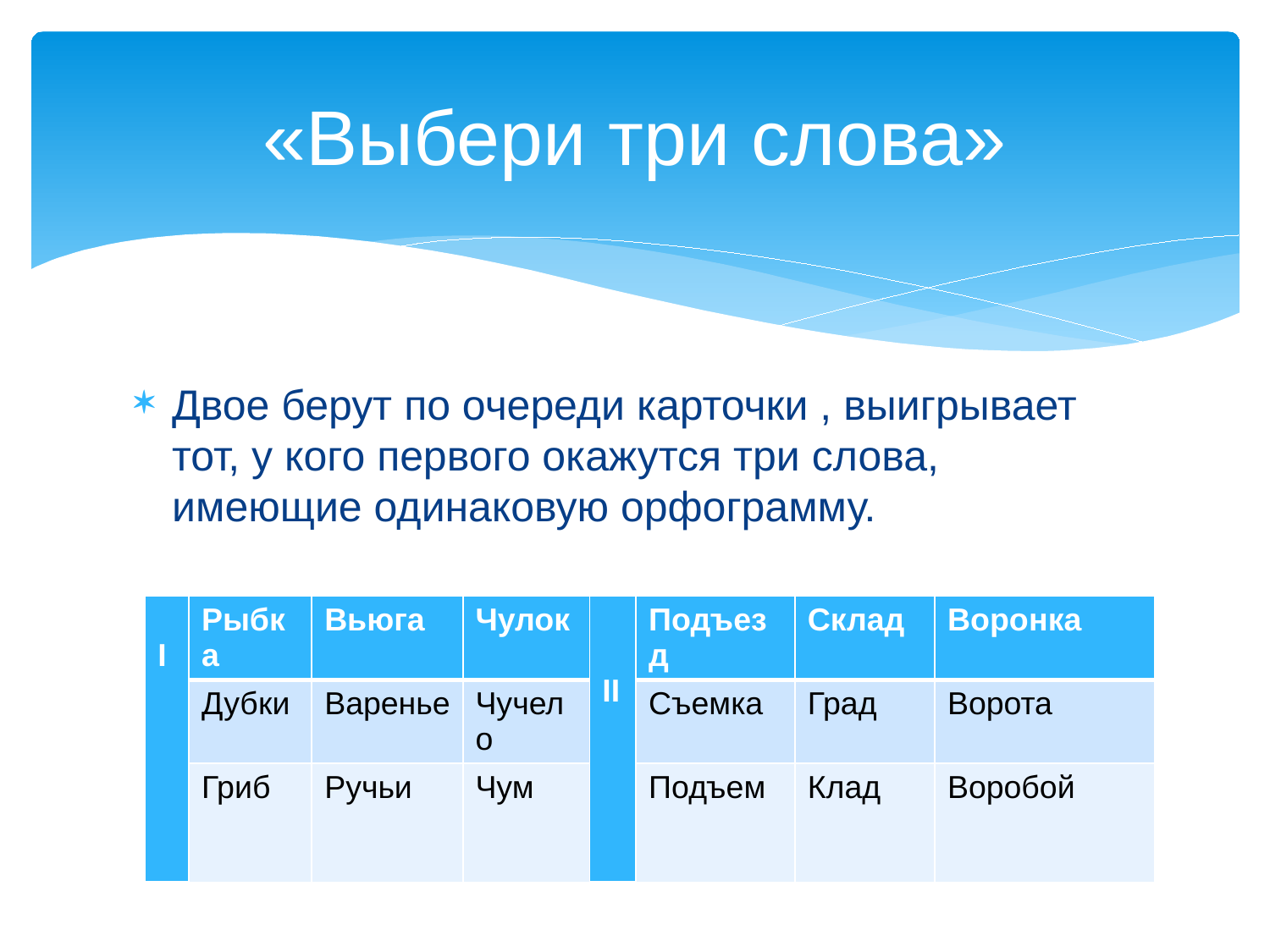

# «Выбери три слова»
Двое берут по очереди карточки , выигрывает тот, у кого первого окажутся три слова, имеющие одинаковую орфограмму.

| I | Рыбка | Вьюга | Чулок | II | Подъезд | Склад | Воронка |
| --- | --- | --- | --- | --- | --- | --- | --- |
|  | Дубки | Варенье | Чучело |  | Съемка | Град | Ворота |
|  | Гриб | Ручьи | Чум |  | Подъем | Клад | Воробой |